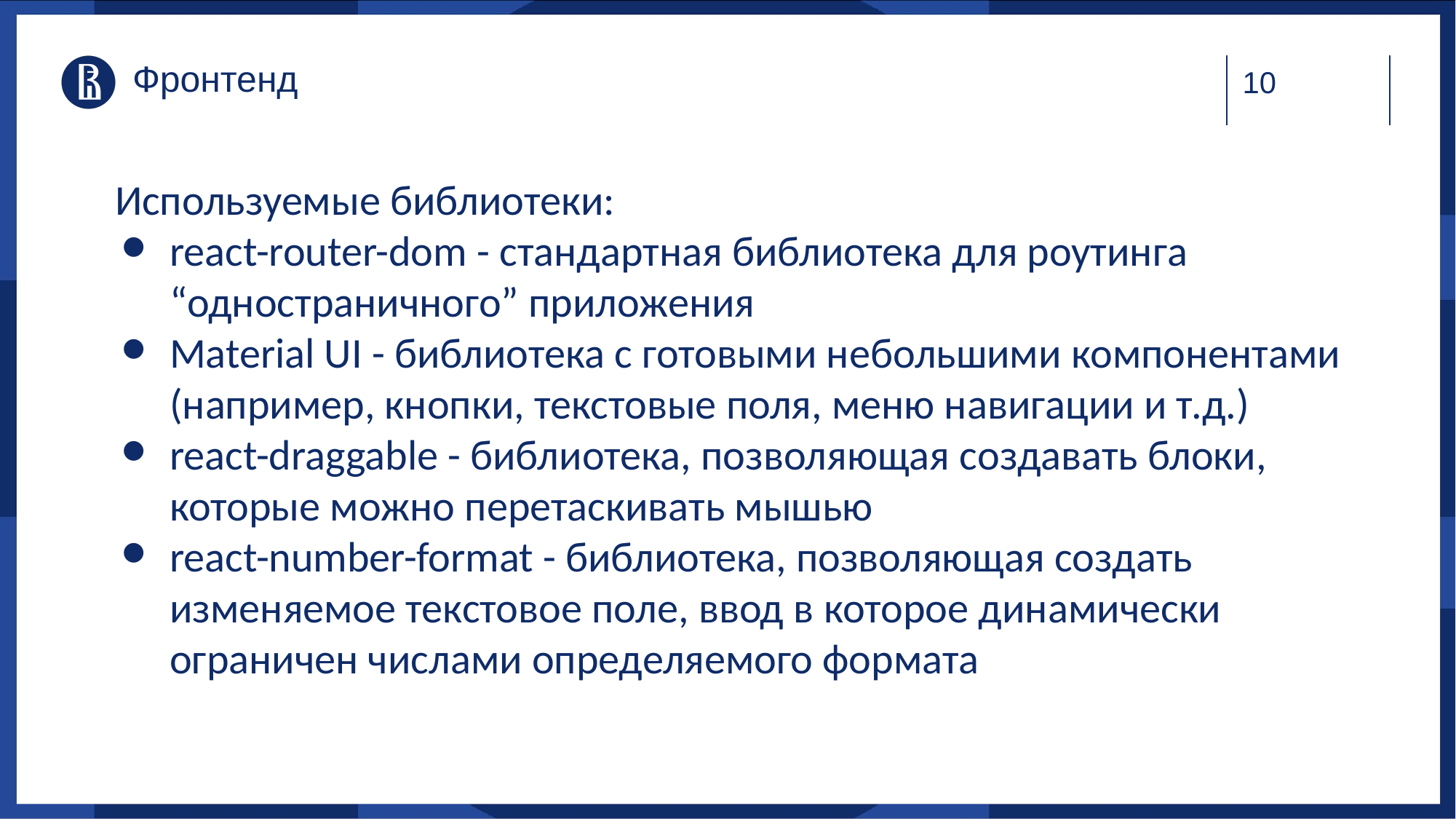

# Фронтенд
Используемые библиотеки:
react-router-dom - стандартная библиотека для роутинга “одностраничного” приложения
Material UI - библиотека с готовыми небольшими компонентами (например, кнопки, текстовые поля, меню навигации и т.д.)
react-draggable - библиотека, позволяющая создавать блоки, которые можно перетаскивать мышью
react-number-format - библиотека, позволяющая создать изменяемое текстовое поле, ввод в которое динамически ограничен числами определяемого формата